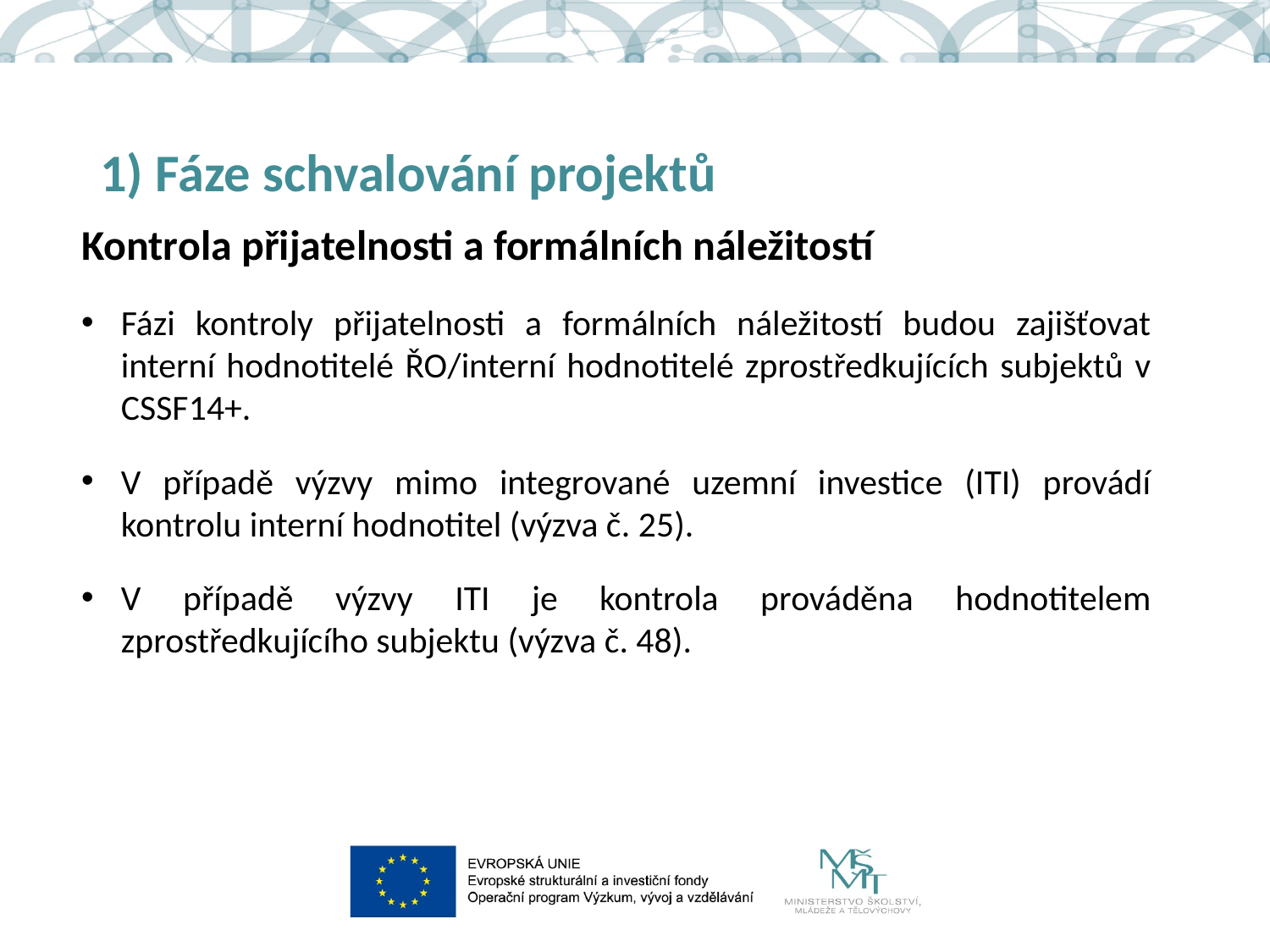

# 1) Fáze schvalování projektů
Kontrola přijatelnosti a formálních náležitostí
Fázi kontroly přijatelnosti a formálních náležitostí budou zajišťovat interní hodnotitelé ŘO/interní hodnotitelé zprostředkujících subjektů v CSSF14+.
V případě výzvy mimo integrované uzemní investice (ITI) provádí kontrolu interní hodnotitel (výzva č. 25).
V případě výzvy ITI je kontrola prováděna hodnotitelem zprostředkujícího subjektu (výzva č. 48).